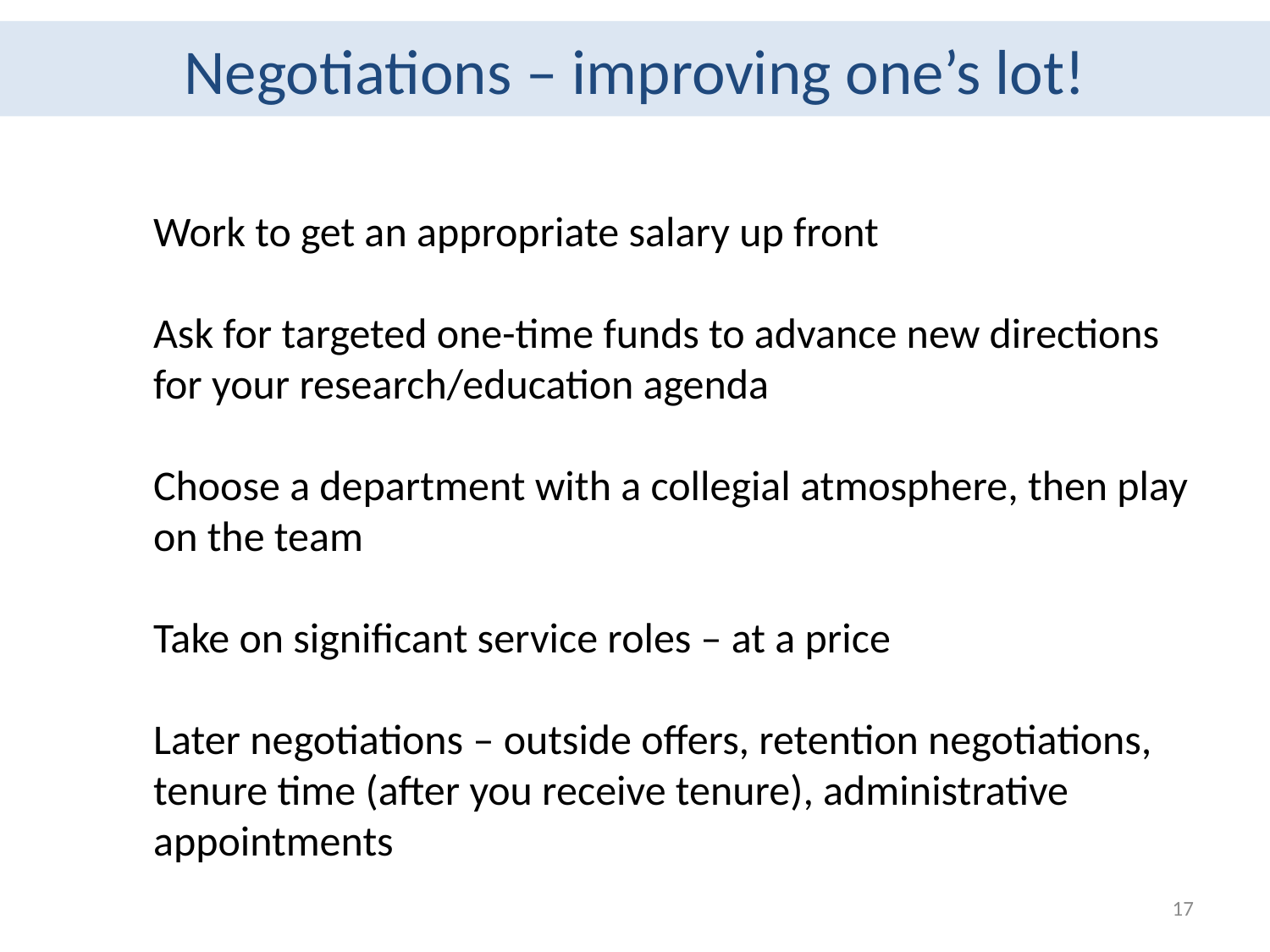

Negotiations – improving one’s lot!

Work to get an appropriate salary up front

Ask for targeted one-time funds to advance new directions for your research/education agenda

Choose a department with a collegial atmosphere, then play on the team

Take on significant service roles – at a price

Later negotiations – outside offers, retention negotiations, tenure time (after you receive tenure), administrative appointments
17